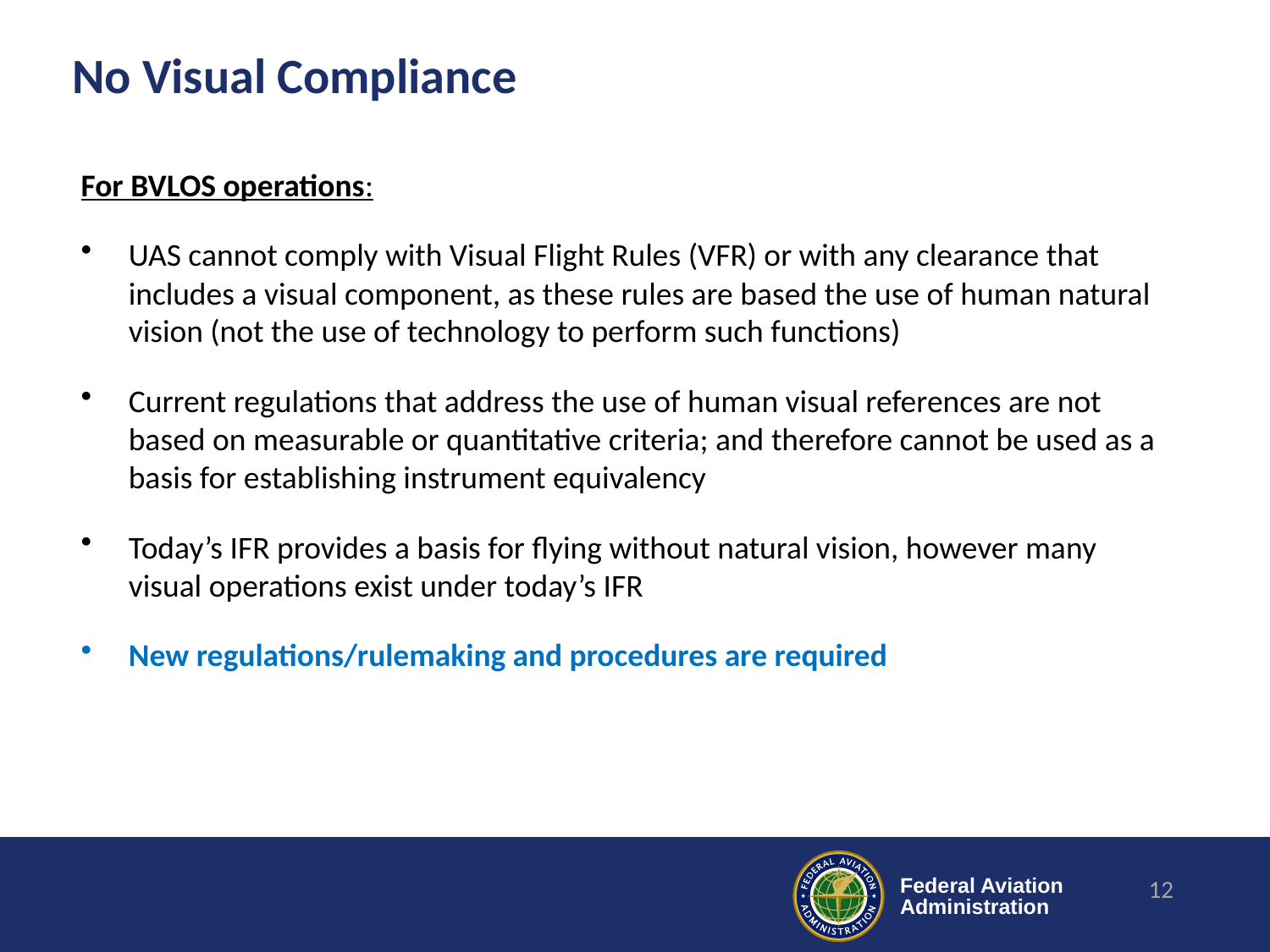

# No Visual Compliance
For BVLOS operations:
UAS cannot comply with Visual Flight Rules (VFR) or with any clearance that includes a visual component, as these rules are based the use of human natural vision (not the use of technology to perform such functions)
Current regulations that address the use of human visual references are not based on measurable or quantitative criteria; and therefore cannot be used as a basis for establishing instrument equivalency
Today’s IFR provides a basis for flying without natural vision, however many visual operations exist under today’s IFR
New regulations/rulemaking and procedures are required

12